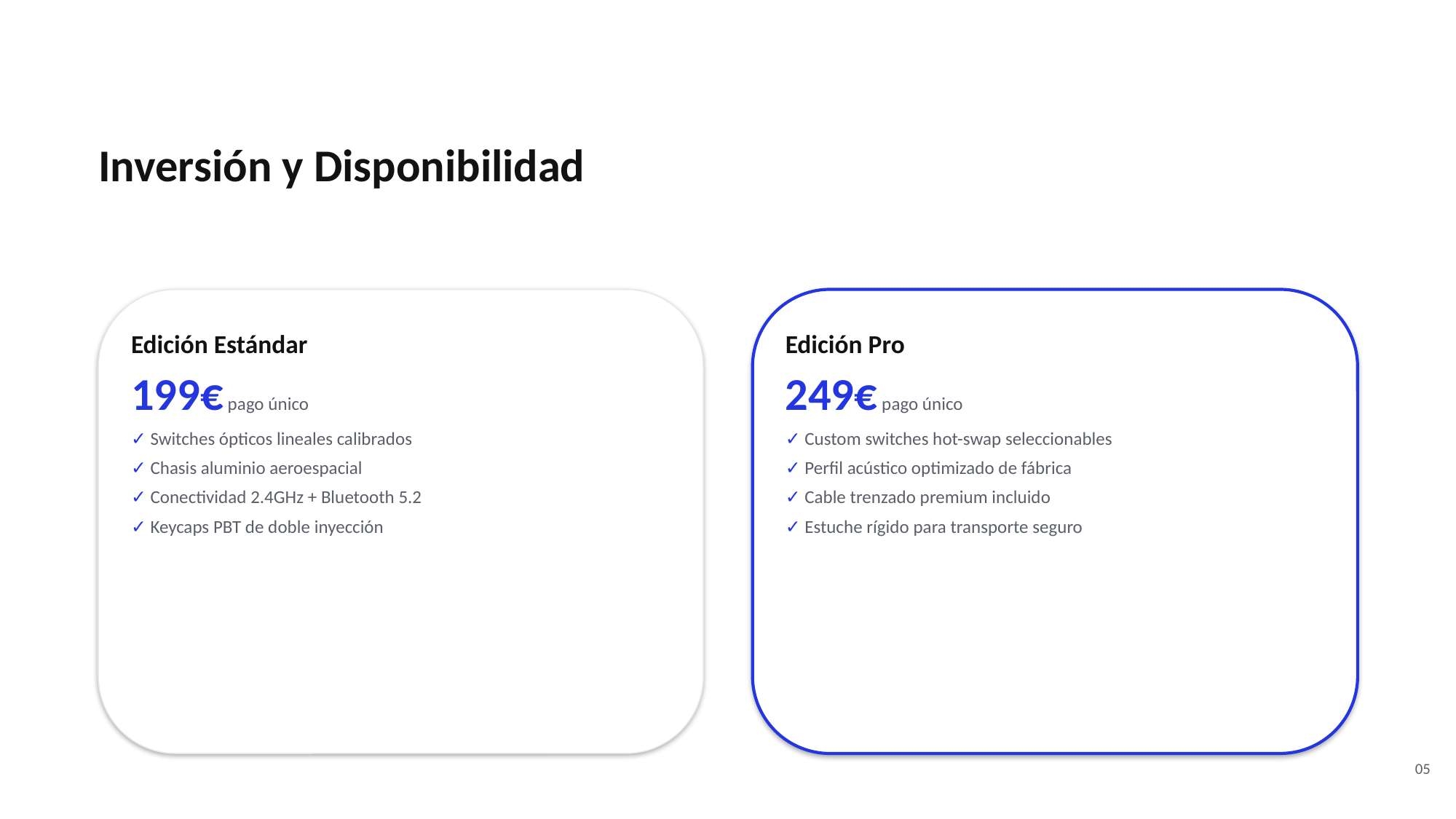

Inversión y Disponibilidad

Edición Estándar
199€ pago único
✓ Switches ópticos lineales calibrados
✓ Chasis aluminio aeroespacial
✓ Conectividad 2.4GHz + Bluetooth 5.2
✓ Keycaps PBT de doble inyección
Edición Pro
249€ pago único
✓ Custom switches hot-swap seleccionables
✓ Perfil acústico optimizado de fábrica
✓ Cable trenzado premium incluido
✓ Estuche rígido para transporte seguro
05